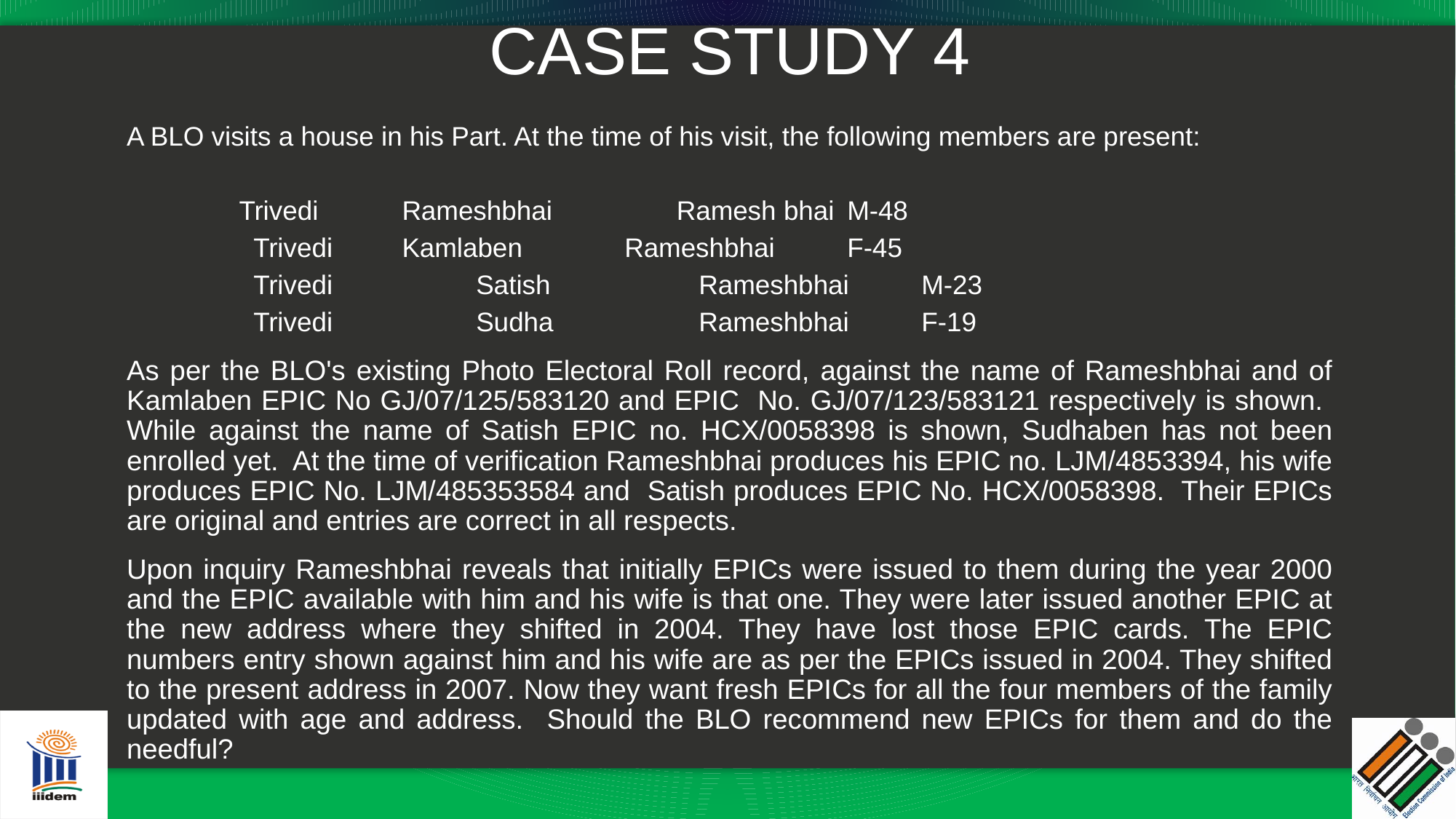

# CASE STUDY 4
A BLO visits a house in his Part. At the time of his visit, the following members are present:

        Trivedi	 	Rameshbhai  	       Ramesh bhai			M-48
 	Trivedi  		Kamlaben	  	Rameshbhai			F-45
 	Trivedi	 	Satish	     		Rameshbhai			M-23
 	Trivedi	 	Sudha	     		Rameshbhai			F-19
As per the BLO's existing Photo Electoral Roll record, against the name of Rameshbhai and of Kamlaben EPIC No GJ/07/125/583120 and EPIC  No. GJ/07/123/583121 respectively is shown.  While against the name of Satish EPIC no. HCX/0058398 is shown, Sudhaben has not been enrolled yet.  At the time of verification Rameshbhai produces his EPIC no. LJM/4853394, his wife produces EPIC No. LJM/485353584 and  Satish produces EPIC No. HCX/0058398.  Their EPICs are original and entries are correct in all respects.
Upon inquiry Rameshbhai reveals that initially EPICs were issued to them during the year 2000 and the EPIC available with him and his wife is that one. They were later issued another EPIC at the new address where they shifted in 2004. They have lost those EPIC cards. The EPIC numbers entry shown against him and his wife are as per the EPICs issued in 2004. They shifted to the present address in 2007. Now they want fresh EPICs for all the four members of the family updated with age and address.  Should the BLO recommend new EPICs for them and do the needful?